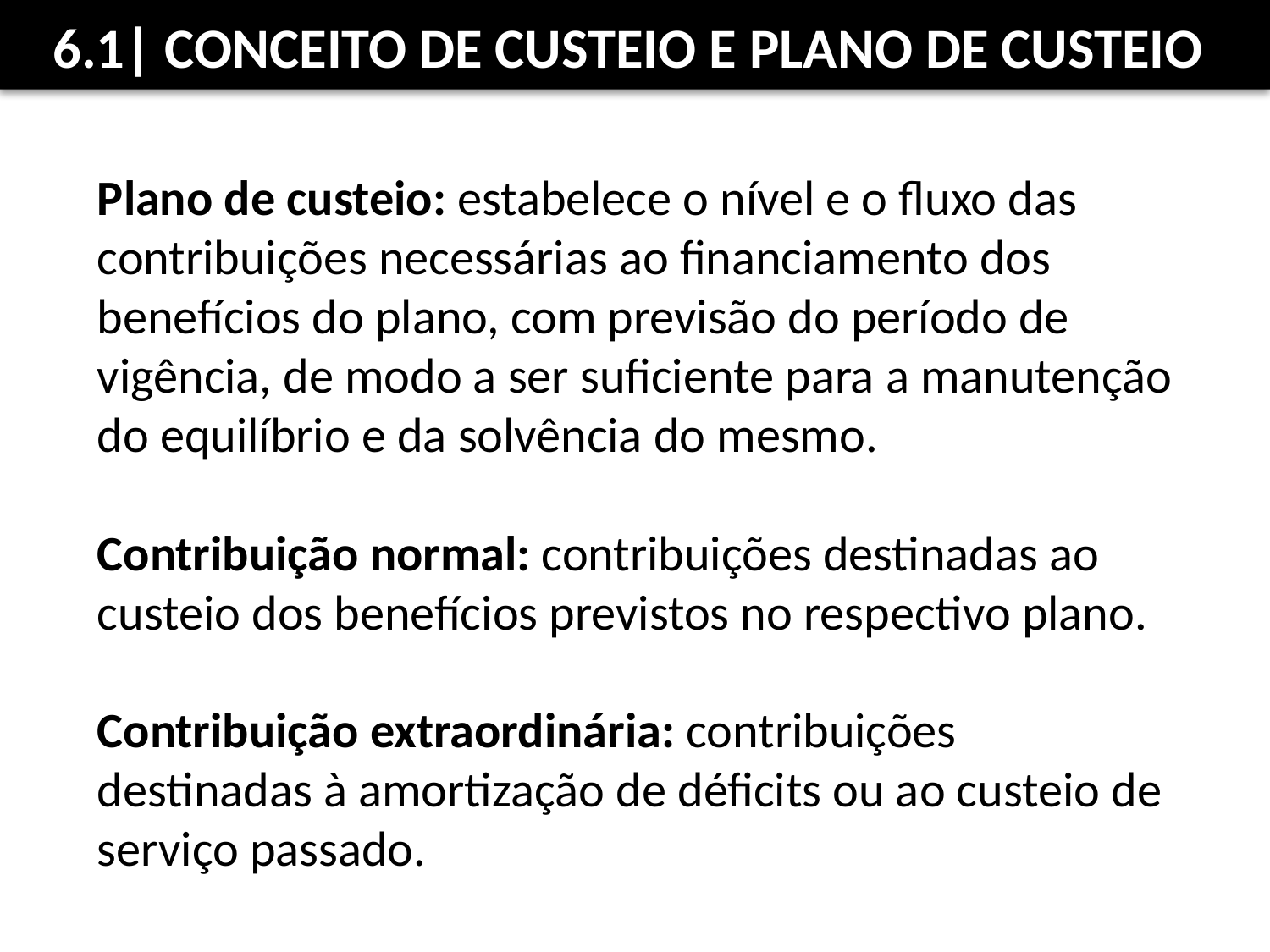

6.1| Conceito de Custeio e Plano de Custeio
Plano de custeio: estabelece o nível e o fluxo das contribuições necessárias ao financiamento dos benefícios do plano, com previsão do período de vigência, de modo a ser suficiente para a manutenção do equilíbrio e da solvência do mesmo.

Contribuição normal: contribuições destinadas ao custeio dos benefícios previstos no respectivo plano.

Contribuição extraordinária: contribuições destinadas à amortização de déficits ou ao custeio de serviço passado.